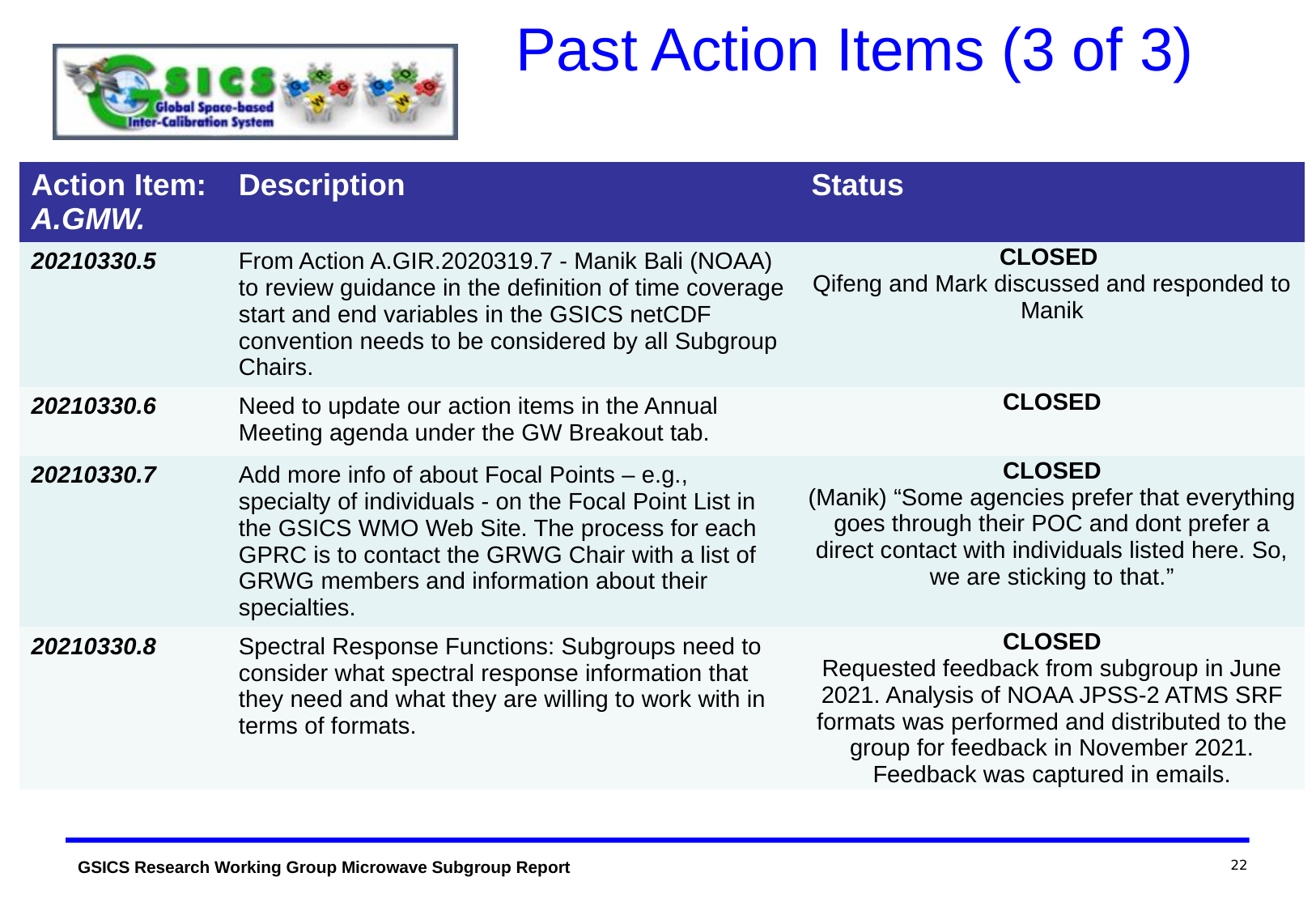

# Past Action Items (3 of 3)
| Action Item: A.GMW. | Description | Status |
| --- | --- | --- |
| 20210330.5 | From Action A.GIR.2020319.7 - Manik Bali (NOAA) to review guidance in the definition of time coverage start and end variables in the GSICS netCDF convention needs to be considered by all Subgroup Chairs. | CLOSED Qifeng and Mark discussed and responded to Manik |
| 20210330.6 | Need to update our action items in the Annual Meeting agenda under the GW Breakout tab. | CLOSED |
| 20210330.7 | Add more info of about Focal Points – e.g., specialty of individuals - on the Focal Point List in the GSICS WMO Web Site. The process for each GPRC is to contact the GRWG Chair with a list of GRWG members and information about their specialties. | CLOSED (Manik) “Some agencies prefer that everything goes through their POC and dont prefer a direct contact with individuals listed here. So, we are sticking to that.” |
| 20210330.8 | Spectral Response Functions: Subgroups need to consider what spectral response information that they need and what they are willing to work with in terms of formats. | CLOSED Requested feedback from subgroup in June 2021. Analysis of NOAA JPSS-2 ATMS SRF formats was performed and distributed to the group for feedback in November 2021. Feedback was captured in emails. |
22